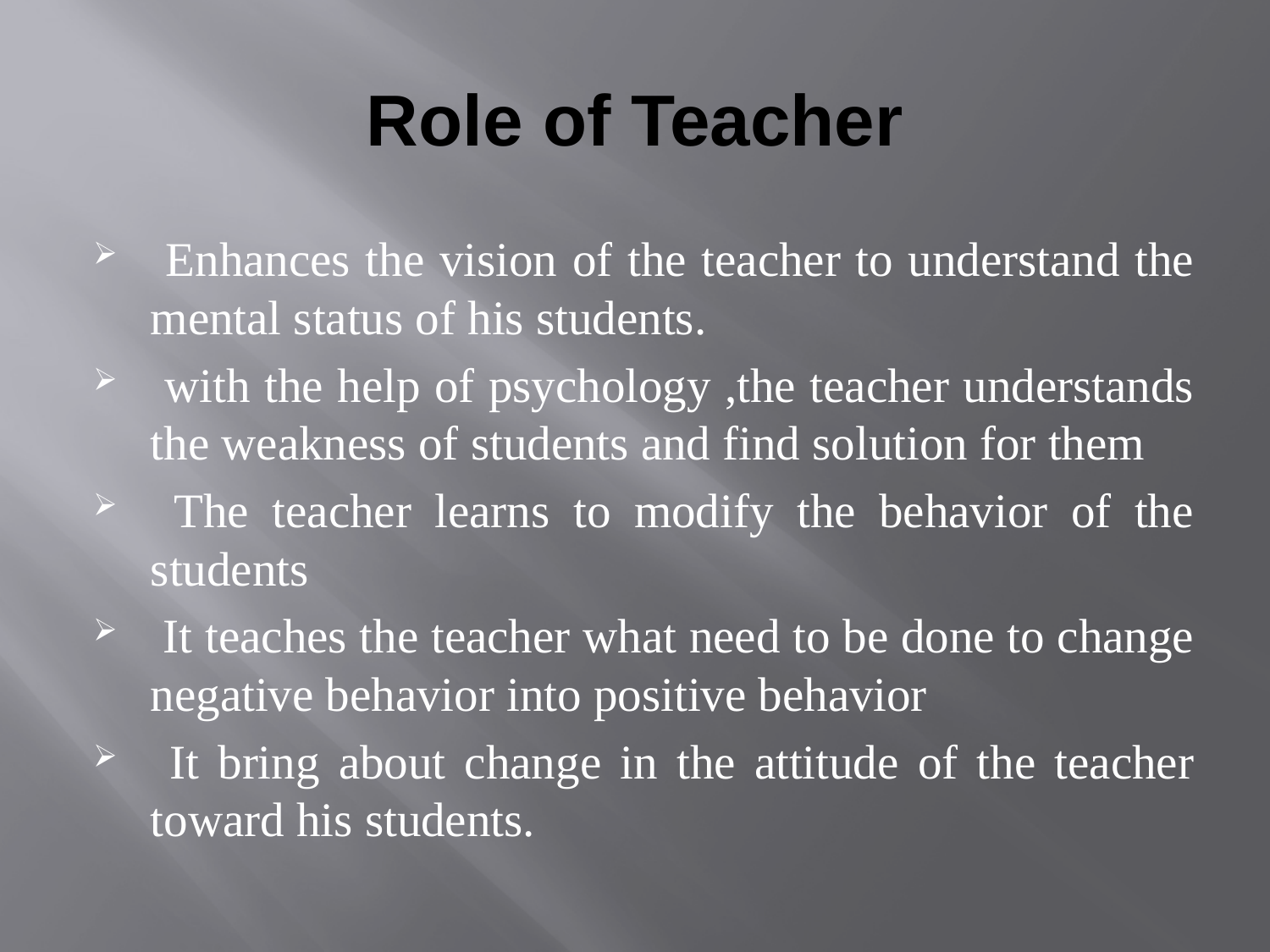

# Role of Teacher
 Enhances the vision of the teacher to understand the mental status of his students.
 with the help of psychology ,the teacher understands the weakness of students and find solution for them
 The teacher learns to modify the behavior of the students
 It teaches the teacher what need to be done to change negative behavior into positive behavior
 It bring about change in the attitude of the teacher toward his students.